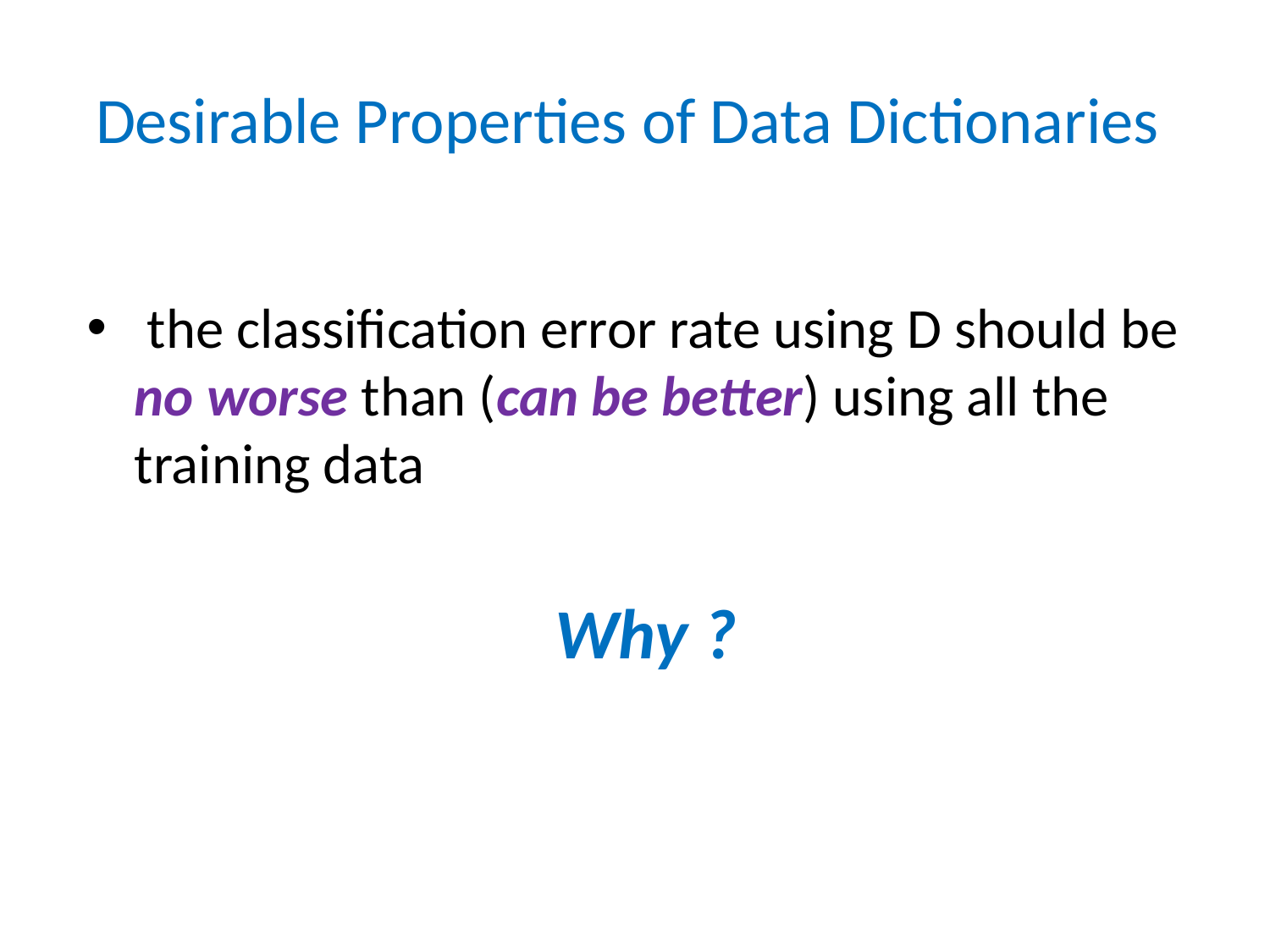

# Desirable Properties of Data Dictionaries
 the classification error rate using D should be no worse than (can be better) using all the training data

Why ?